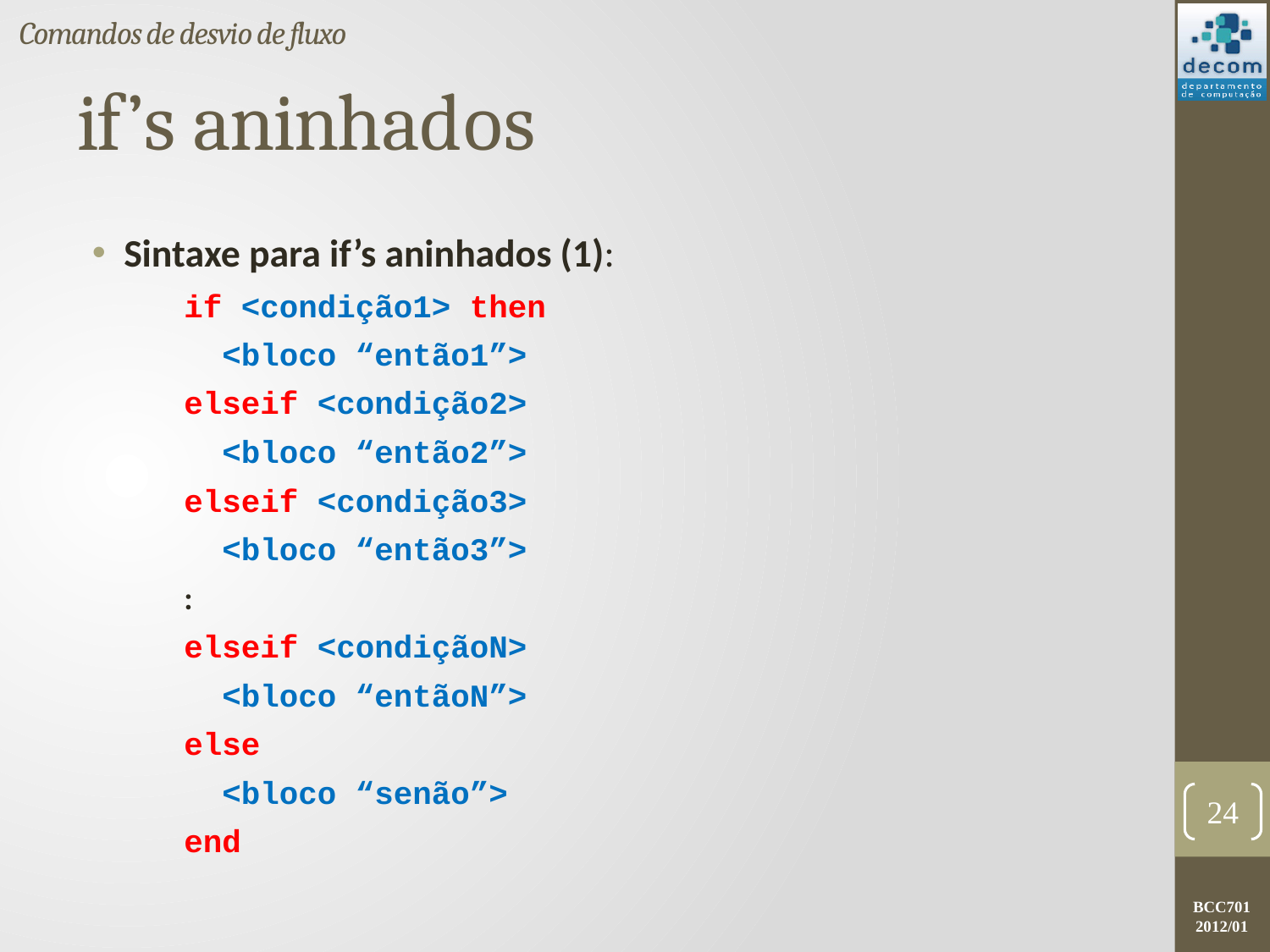

Comandos de desvio de fluxo
# if’s aninhados
Sintaxe para if’s aninhados (1):
if <condição1> then
  <bloco “então1”>
elseif <condição2>
  <bloco “então2”>
elseif <condição3>
  <bloco “então3”>
:
elseif <condiçãoN>
  <bloco “entãoN”>
else
  <bloco “senão”>
end
24